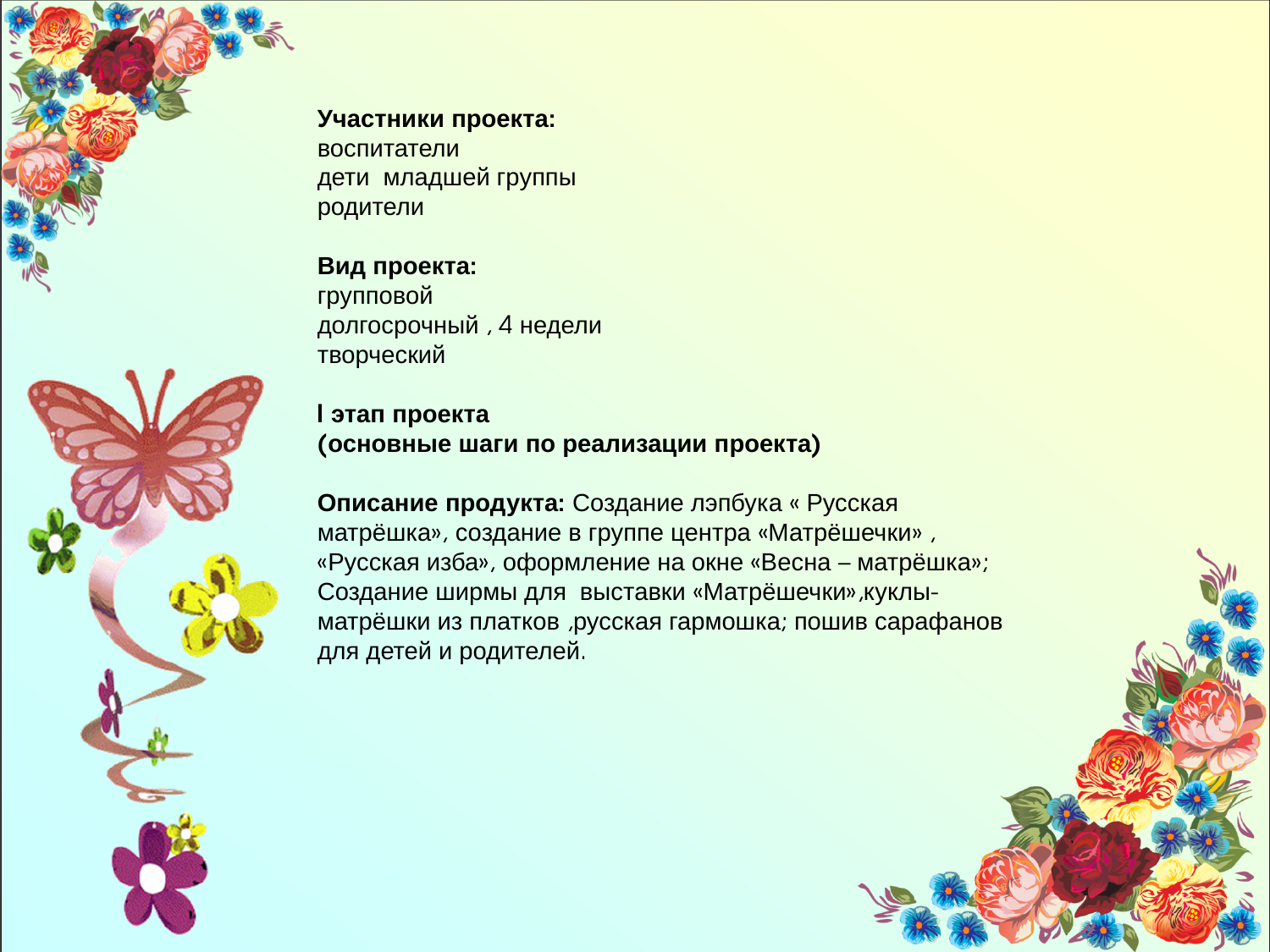

Участники проекта:
воспитатели
дети  младшей группы
родители
Вид проекта:
групповой
долгосрочный , 4 недели
творческий
I этап проекта
(основные шаги по реализации проекта)
Описание продукта: Создание лэпбука « Русская матрёшка», создание в группе центра «Матрёшечки» , «Русская изба», оформление на окне «Весна – матрёшка»; Создание ширмы для  выставки «Матрёшечки»,куклы-матрёшки из платков ,русская гармошка; пошив сарафанов  для детей и родителей.